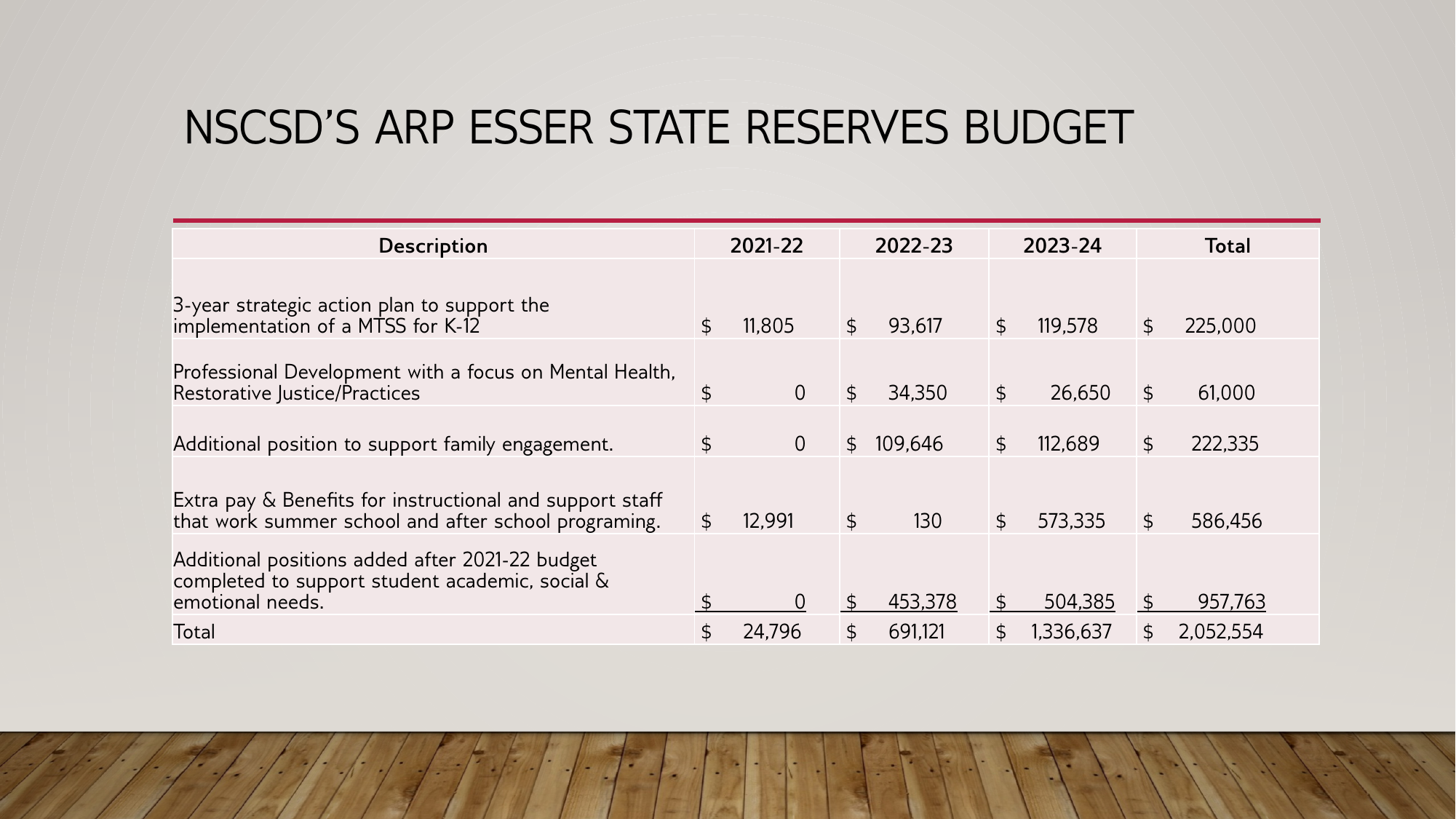

# NSCSD’s ARP ESSER STAtE RESERVES Budget
| Description | 2021-22 | 2022-23 | 2023-24 | Total |
| --- | --- | --- | --- | --- |
| 3-year strategic action plan to support the implementation of a MTSS for K-12 | $ 11,805 | $ 93,617 | $ 119,578 | $ 225,000 |
| Professional Development with a focus on Mental Health, Restorative Justice/Practices | $ 0 | $ 34,350 | $ 26,650 | $ 61,000 |
| Additional position to support family engagement. | $ 0 | $ 109,646 | $ 112,689 | $ 222,335 |
| Extra pay & Benefits for instructional and support staff that work summer school and after school programing. | $ 12,991 | $ 130 | $ 573,335 | $ 586,456 |
| Additional positions added after 2021-22 budget completed to support student academic, social & emotional needs. | $ 0 | $ 453,378 | $ 504,385 | $ 957,763 |
| Total | $ 24,796 | $ 691,121 | $ 1,336,637 | $ 2,052,554 |